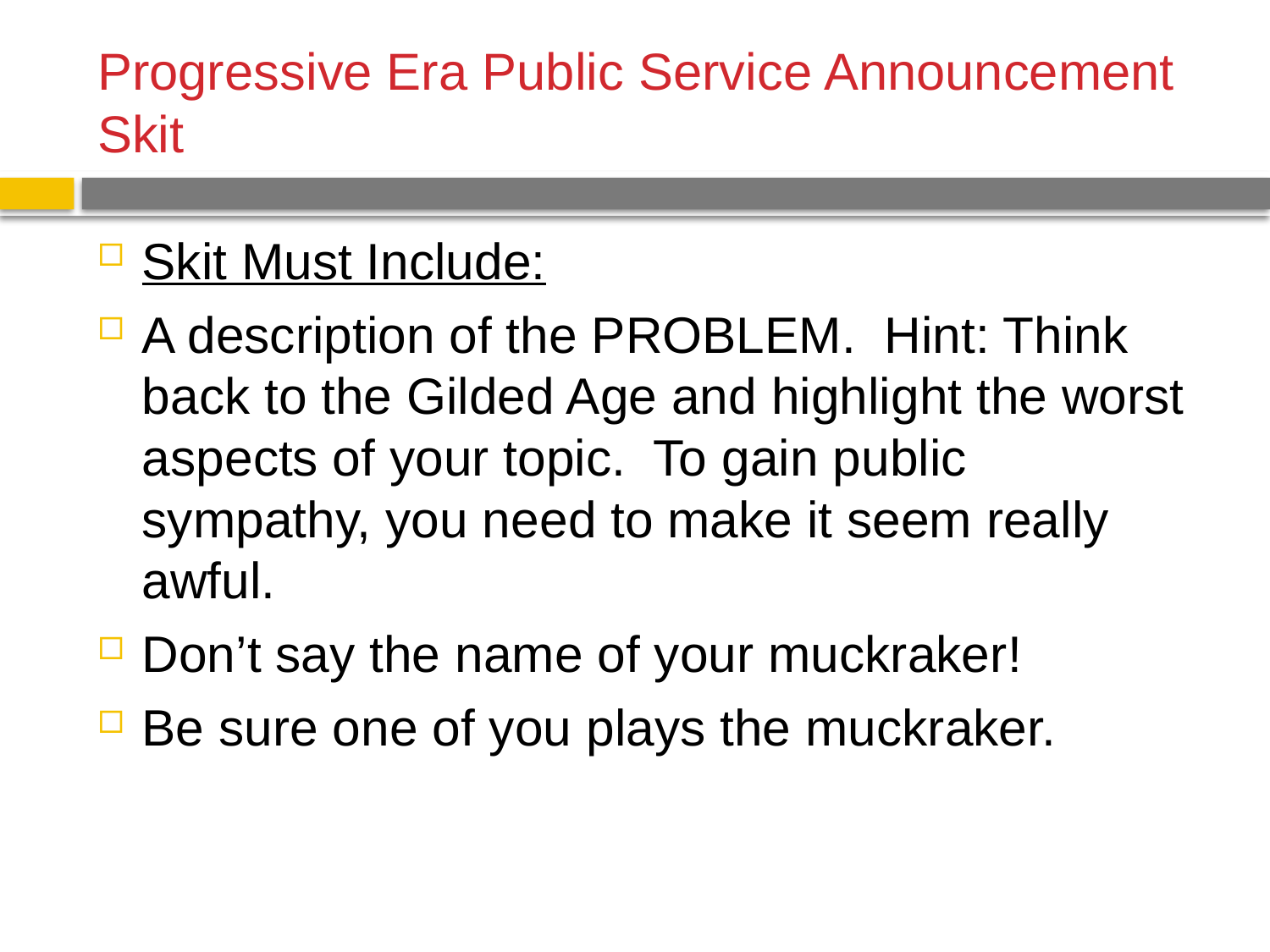

# Progressive Era Public Service Announcement Skit
Skit Must Include:
A description of the PROBLEM.  Hint: Think back to the Gilded Age and highlight the worst aspects of your topic.  To gain public sympathy, you need to make it seem really awful.
Don’t say the name of your muckraker!
Be sure one of you plays the muckraker.